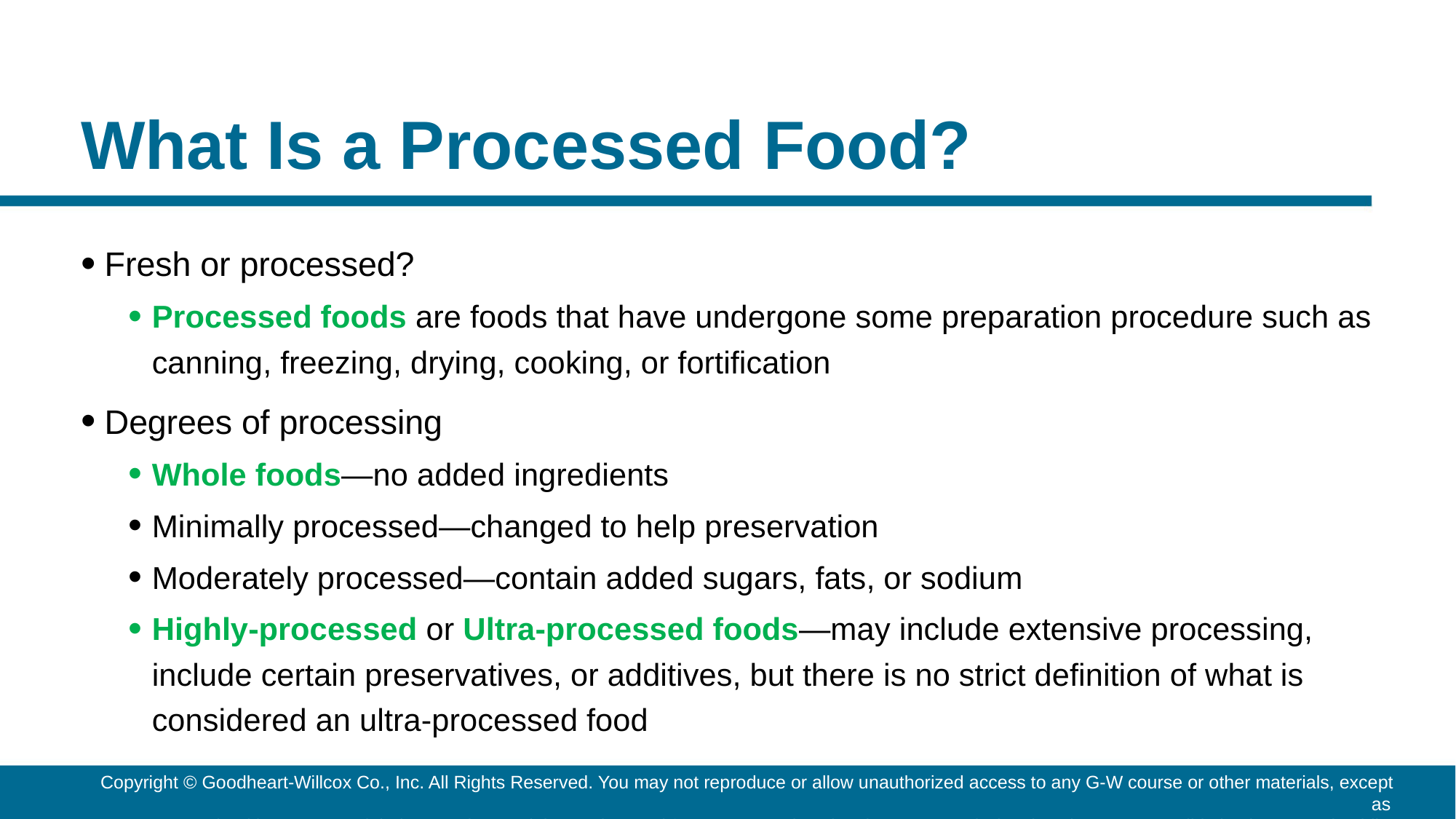

# What Is a Processed Food?
Fresh or processed?
Processed foods are foods that have undergone some preparation procedure such as canning, freezing, drying, cooking, or fortification
Degrees of processing
Whole foods—no added ingredients
Minimally processed—changed to help preservation
Moderately processed—contain added sugars, fats, or sodium
Highly-processed or Ultra-processed foods—may include extensive processing, include certain preservatives, or additives, but there is no strict definition of what is considered an ultra-processed food